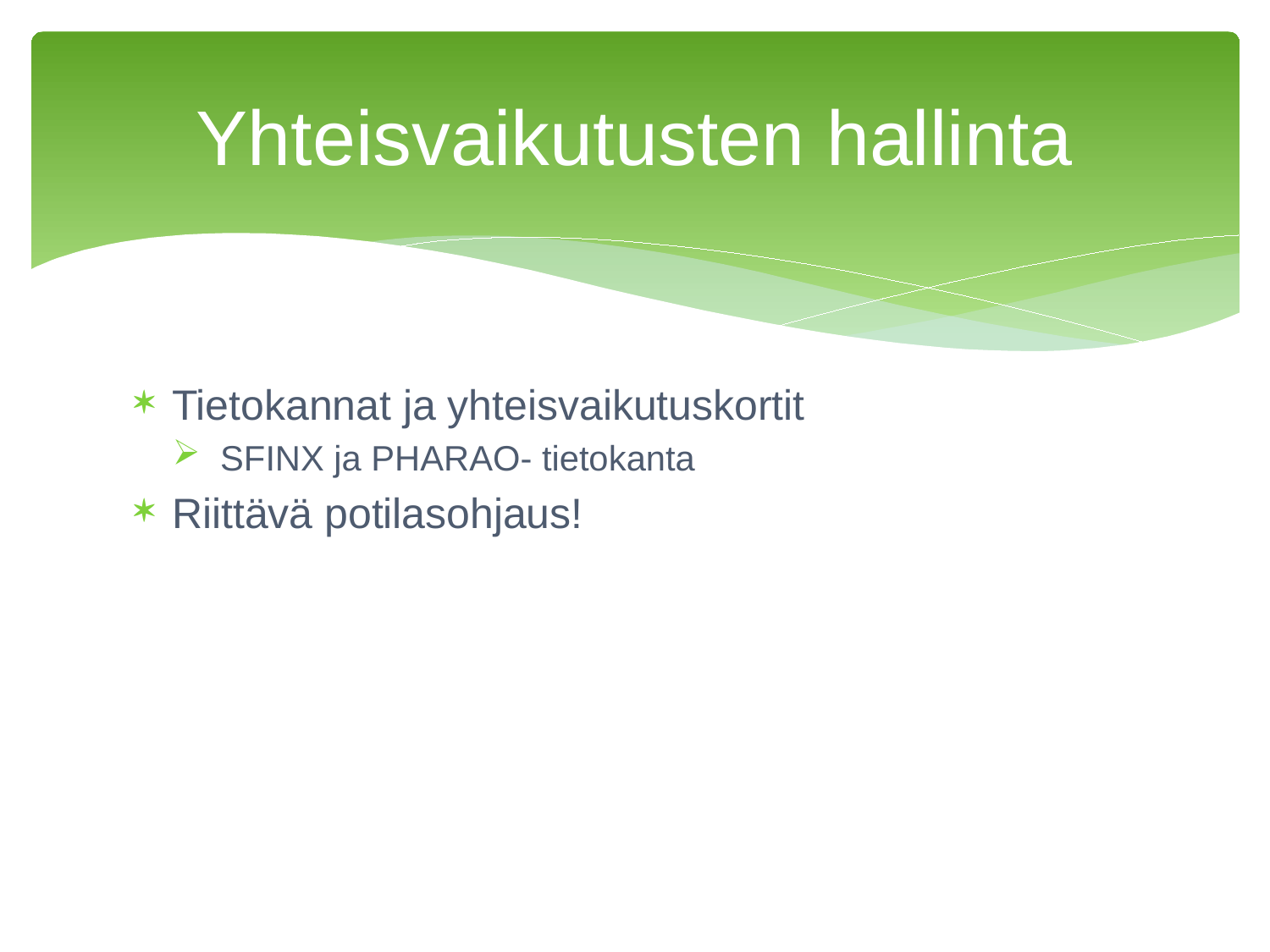

# Yhteisvaikutusten hallinta
Tietokannat ja yhteisvaikutuskortit
SFINX ja PHARAO- tietokanta
Riittävä potilasohjaus!